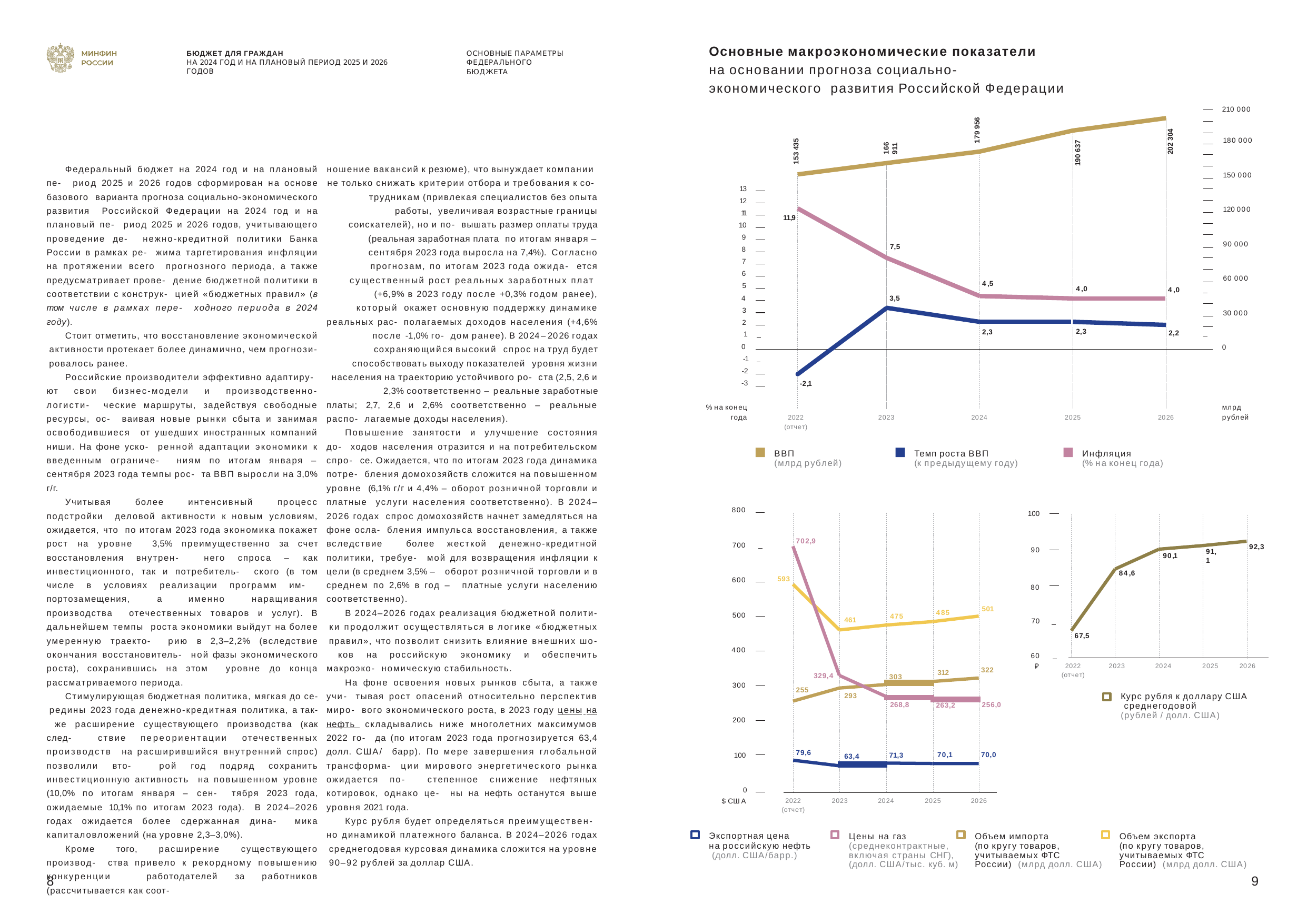

Основные макроэкономические показатели
на основании прогноза социально-экономического  развития Российской Федерации

БЮДЖЕТ ДЛЯ ГРАЖДАН
НА 2024 ГОД И НА ПЛАНОВЫЙ ПЕРИОД 2025 И 2026 ГОДОВ
ОСНОВНЫЕ ПАРАМЕТРЫ  ФЕДЕРАЛЬНОГО БЮДЖЕТА

210 000

179 956

202 304
166 911
          180 000
153 435
190 637
Федеральный бюджет на 2024 год и на плановый пе-  риод 2025 и 2026 годов сформирован на основе базового  варианта прогноза социально-экономического развития  Российской Федерации на 2024 год и на плановый пе-  риод 2025 и 2026 годов, учитывающего проведение де-  нежно-кредитной политики Банка России в рамках ре-  жима таргетирования инфляции на протяжении всего  прогнозного периода, а также предусматривает прове-  дение бюджетной политики в соответствии с конструк-  цией «бюджетных правил» (в том числе в рамках пере-  ходного периода в 2024 году).
Стоит отметить, что восстановление экономической  активности протекает более динамично, чем прогнози-  ровалось ранее.
Российские производители эффективно адаптиру-  ют свои бизнес-модели и производственно-логисти-  ческие маршруты, задействуя свободные ресурсы, ос-  ваивая новые рынки сбыта и занимая освободившиеся  от ушедших иностранных компаний ниши. На фоне уско-  ренной адаптации экономики к введенным ограниче-  ниям по итогам января – сентября 2023 года темпы рос-  та ВВП выросли на 3,0% г/г.
Учитывая более интенсивный процесс подстройки  деловой активности к новым условиям, ожидается, что  по итогам 2023 года экономика покажет рост на уровне  3,5% преимущественно за счет восстановления внутрен-  него спроса – как инвестиционного, так и потребитель-  ского (в том числе в условиях реализации программ им-  портозамещения, а именно наращивания производства  отечественных товаров и услуг). В дальнейшем темпы  роста экономики выйдут на более умеренную траекто-  рию в 2,3–2,2% (вследствие окончания восстановитель-  ной фазы экономического роста), сохранившись на этом  уровне до конца рассматриваемого периода.
Стимулирующая бюджетная политика, мягкая до се-  редины 2023 года денежно-кредитная политика, а так-  же расширение существующего производства (как след-  ствие переориентации отечественных производств  на расширившийся внутренний спрос) позволили вто-  рой год подряд сохранить инвестиционную активность  на повышенном уровне (10,0% по итогам января – сен-  тября 2023 года, ожидаемые 10,1% по итогам 2023 года).  В 2024–2026 годах ожидается более сдержанная дина-  мика капиталовложений (на уровне 2,3–3,0%).
Кроме того, расширение существующего производ-  ства привело к рекордному повышению конкуренции  работодателей за работников (рассчитывается как соот-
ношение вакансий к резюме), что вынуждает компании  не только снижать критерии отбора и требования к со-  трудникам (привлекая специалистов без опыта работы,  увеличивая возрастные границы соискателей), но и по-  вышать размер оплаты труда (реальная заработная плата  по итогам января – сентября 2023 года выросла на 7,4%).  Согласно прогнозам, по итогам 2023 года ожида-  ется существенный рост реальных заработных плат  (+6,9% в 2023 году после +0,3% годом ранее), который  окажет основную поддержку динамике реальных рас-  полагаемых доходов населения (+4,6% после -1,0% го-  дом ранее). В 2024–2026 годах сохраняющийся высокий  спрос на труд будет способствовать выходу показателей  уровня жизни населения на траекторию устойчивого ро-  ста (2,5, 2,6 и 2,3% соответственно – реальные заработные
платы; 2,7, 2,6 и 2,6% соответственно – реальные распо-  лагаемые доходы населения).
Повышение занятости и улучшение состояния до-  ходов населения отразится и на потребительском спро-  се. Ожидается, что по итогам 2023 года динамика потре-  бления домохозяйств сложится на повышенном уровне  (6,1% г/г и 4,4% – оборот розничной торговли и платные  услуги населения соответственно). В 2024–2026 годах  спрос домохозяйств начнет замедляться на фоне осла-  бления импульса восстановления, а также вследствие  более жесткой денежно-кредитной политики, требуе-  мой для возвращения инфляции к цели (в среднем 3,5% –  оборот розничной торговли и в среднем по 2,6% в год –  платные услуги населению соответственно).
В 2024–2026 годах реализация бюджетной полити-  ки продолжит осуществляться в логике «бюджетных  правил», что позволит снизить влияние внешних шо-  ков на российскую экономику и обеспечить макроэко-  номическую стабильность.
На фоне освоения новых рынков сбыта, а также учи-  тывая рост опасений относительно перспектив миро-  вого экономического роста, в 2023 году цены на нефть  складывались ниже многолетних максимумов 2022 го-  да (по итогам 2023 года прогнозируется 63,4 долл. США/  барр). По мере завершения глобальной трансформа-  ции мирового энергетического рынка ожидается по-  степенное снижение нефтяных котировок, однако це-  ны на нефть останутся выше уровня 2021 года.
Курс рубля будет определяться преимуществен-  но динамикой платежного баланса. В 2024–2026 годах  среднегодовая курсовая динамика сложится на уровне  90–92 рублей за доллар США.
          150 000
13
12
11
10
9
8
7
6
5
4
3
2
1        0
-1
-2
-3
          120 000
11,9

          90 000
7,5
          60 000

4,5
4,0
4,0
3,5
          30 000
2,3
2,3
2,2

0
-2,1
% на конец
года
млрд  рублей
2022
(отчет)
2023
2024
2025
2026
ВВП
(млрд рублей)
Темп роста ВВП
(к предыдущему году)
Инфляция
(% на конец года)

800
100

702,9
700

92,3
90

91,1

90,1
84,6
593
600
80

501
485
500
475
461
70

67,5
400
60
₽

2022
(отчет)
2023
2024
2025
2026
322
312
329,4
303
300
255

Курс рубля к доллару США  среднегодовой
(рублей / долл. США)
293

256,0
268,8
263,2
200

79,6
70,1
70,0
71,3
100
63,4

0
$ США

2022
(отчет)
2023
2024
2025
2026
Экспортная цена
на российскую нефть  (долл. США/барр.)
Цены на газ  (среднеконтрактные,  включая страны СНГ),  (долл. США/тыс. куб. м)
Объем импорта  (по кругу товаров,
учитываемых ФТС России)  (млрд долл. США)
Объем экспорта  (по кругу товаров,
учитываемых ФТС России)  (млрд долл. США)

8
9